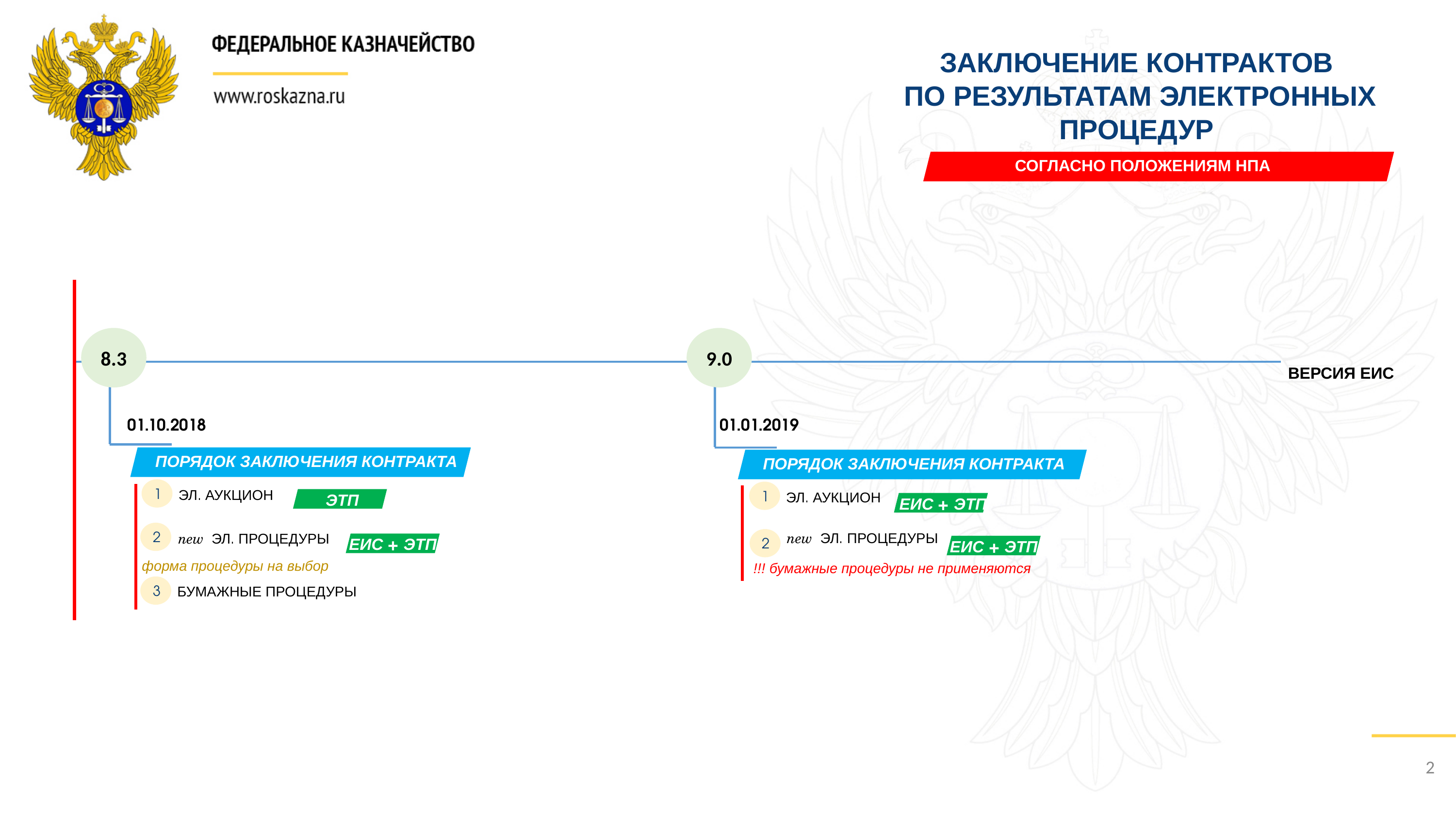

ЗАКЛЮЧЕНИЕ КОНТРАКТОВ
ПО РЕЗУЛЬТАТАМ ЭЛЕКТРОННЫХ ПРОЦЕДУР
СОГЛАСНО ПОЛОЖЕНИЯМ НПА

8.3
9.0
ВЕРСИЯ ЕИС
01.10.2018
01.01.2019
ПОРЯДОК ЗАКЛЮЧЕНИЯ КОНТРАКТА

1
ЭЛ. АУКЦИОН
2
new  ЭЛ. ПРОЦЕДУРЫ
3
БУМАЖНЫЕ ПРОЦЕДУРЫ
ПОРЯДОК ЗАКЛЮЧЕНИЯ КОНТРАКТА

1
ЭЛ. АУКЦИОН
2
ЭТП

ЕИС + ЭТП

new  ЭЛ. ПРОЦЕДУРЫ
ЕИС + ЭТП

ЕИС + ЭТП

форма процедуры на выбор
!!! бумажные процедуры не применяются
2